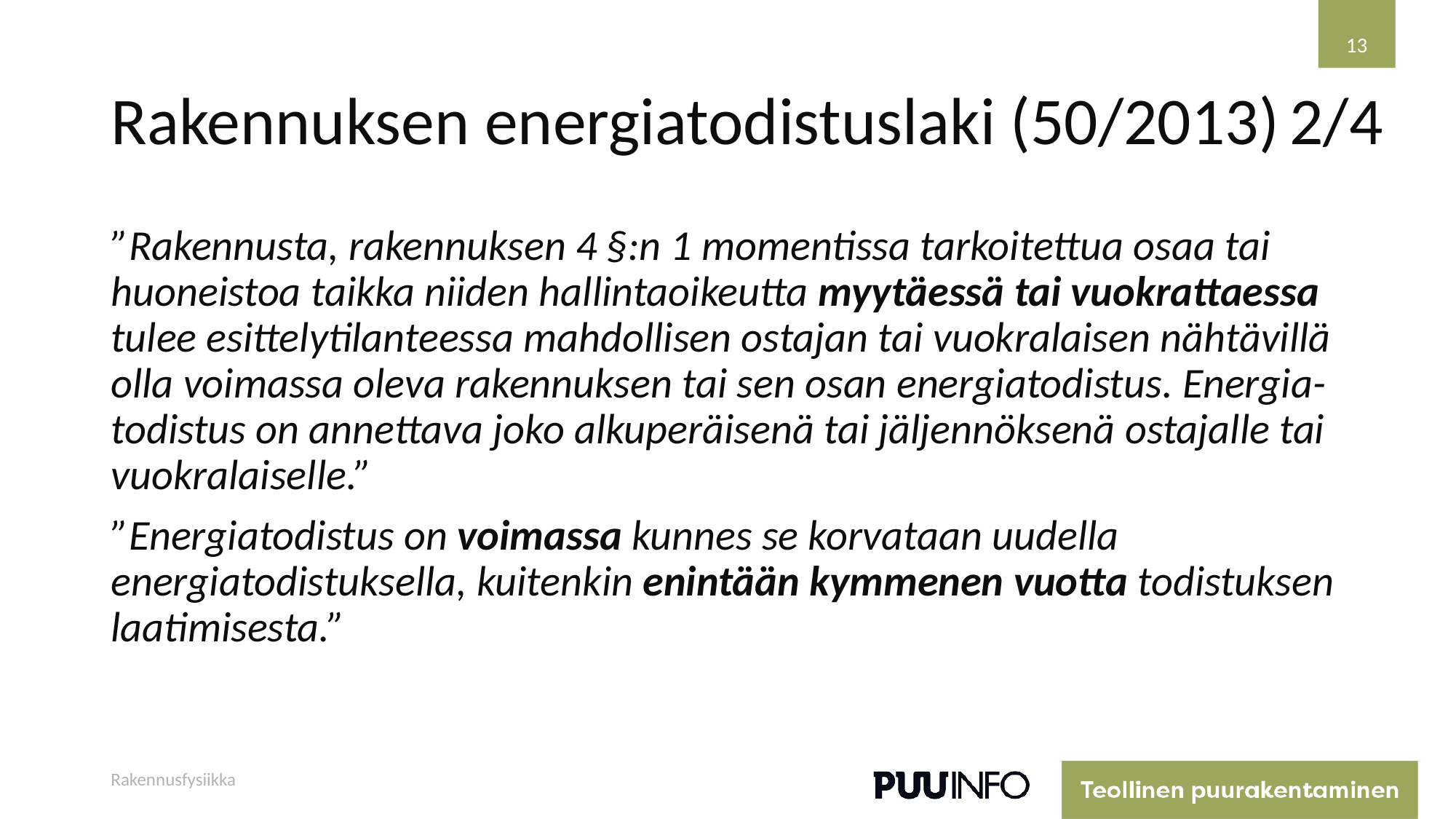

13
# Rakennuksen energiatodistuslaki (50/2013)
2/4
”Rakennusta, rakennuksen 4 §:n 1 momentissa tarkoitettua osaa tai huoneistoa taikka niiden hallintaoikeutta myytäessä tai vuokrattaessa tulee esittelytilanteessa mahdollisen ostajan tai vuokralaisen nähtävillä olla voimassa oleva rakennuksen tai sen osan energiatodistus. Energia-todistus on annettava joko alkuperäisenä tai jäljennöksenä ostajalle tai vuokralaiselle.”
”Energiatodistus on voimassa kunnes se korvataan uudella energiatodistuksella, kuitenkin enintään kymmenen vuotta todistuksen laatimisesta.”
Rakennusfysiikka